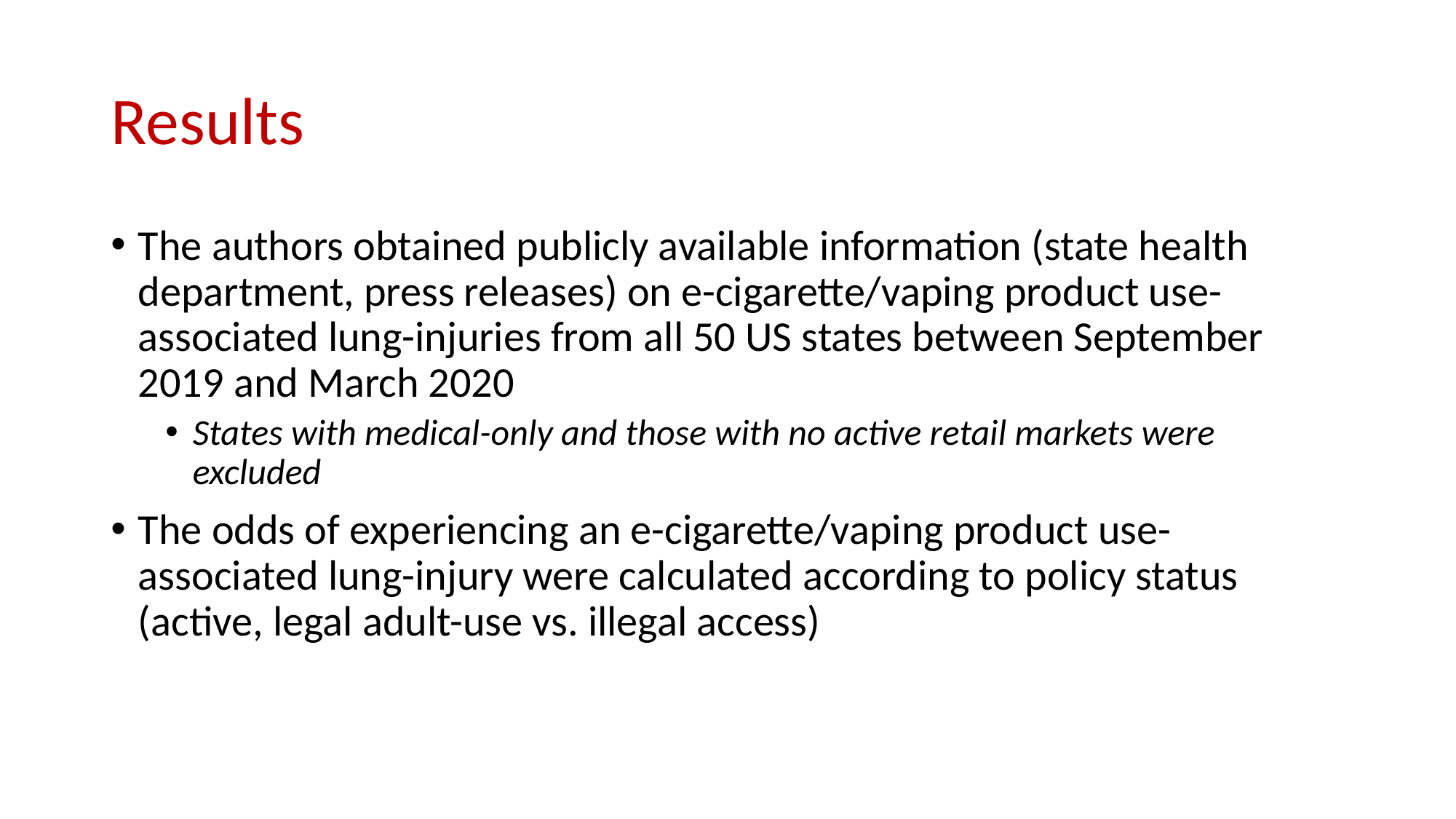

# Results
The authors obtained publicly available information (state health department, press releases) on e-cigarette/vaping product use-associated lung-injuries from all 50 US states between September 2019 and March 2020
States with medical-only and those with no active retail markets were excluded
The odds of experiencing an e-cigarette/vaping product use-associated lung-injury were calculated according to policy status (active, legal adult-use vs. illegal access)